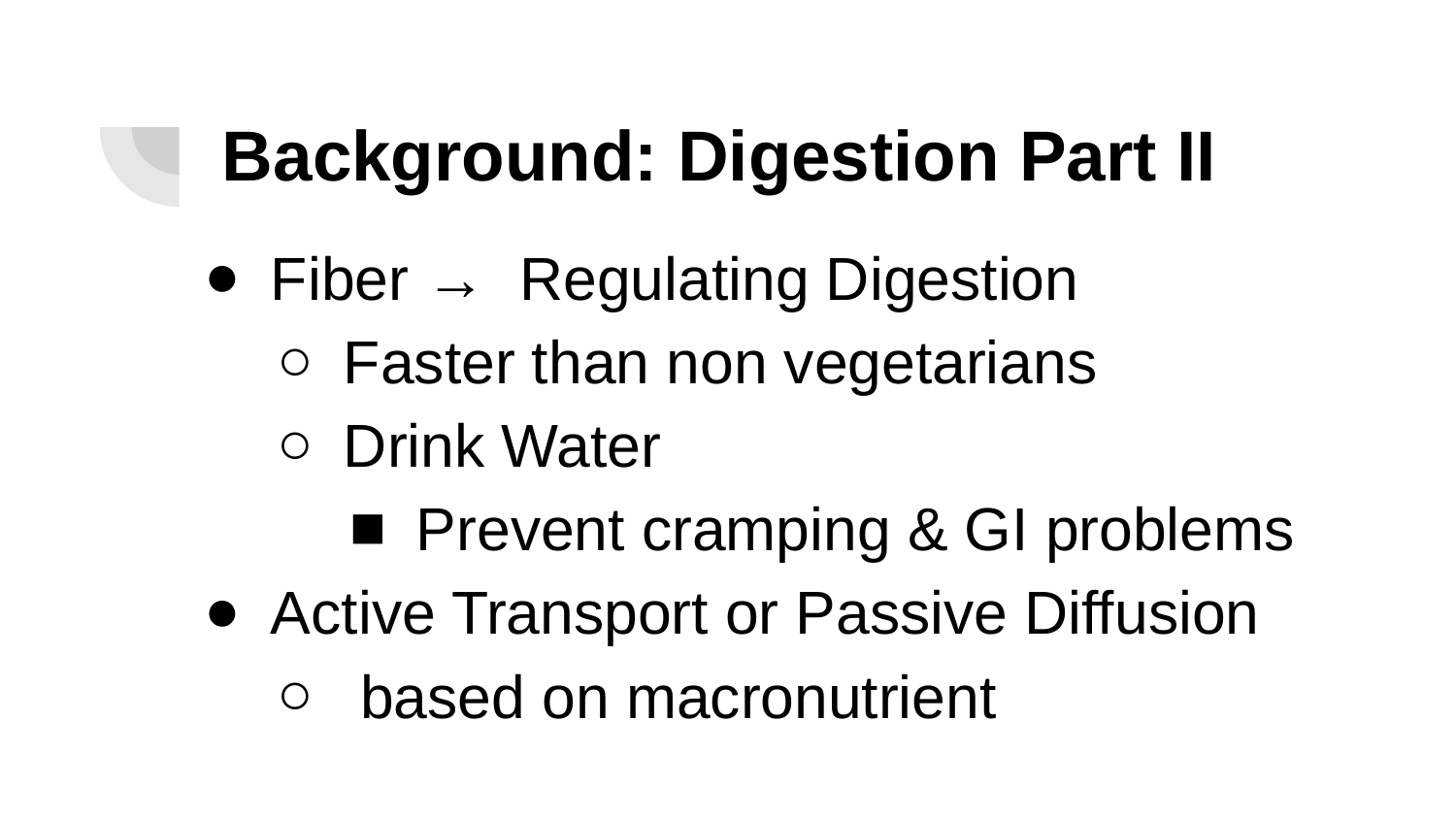

# Background: Digestion Part II
Fiber →  Regulating Digestion
Faster than non vegetarians
Drink Water
Prevent cramping & GI problems
Active Transport or Passive Diffusion
 based on macronutrient